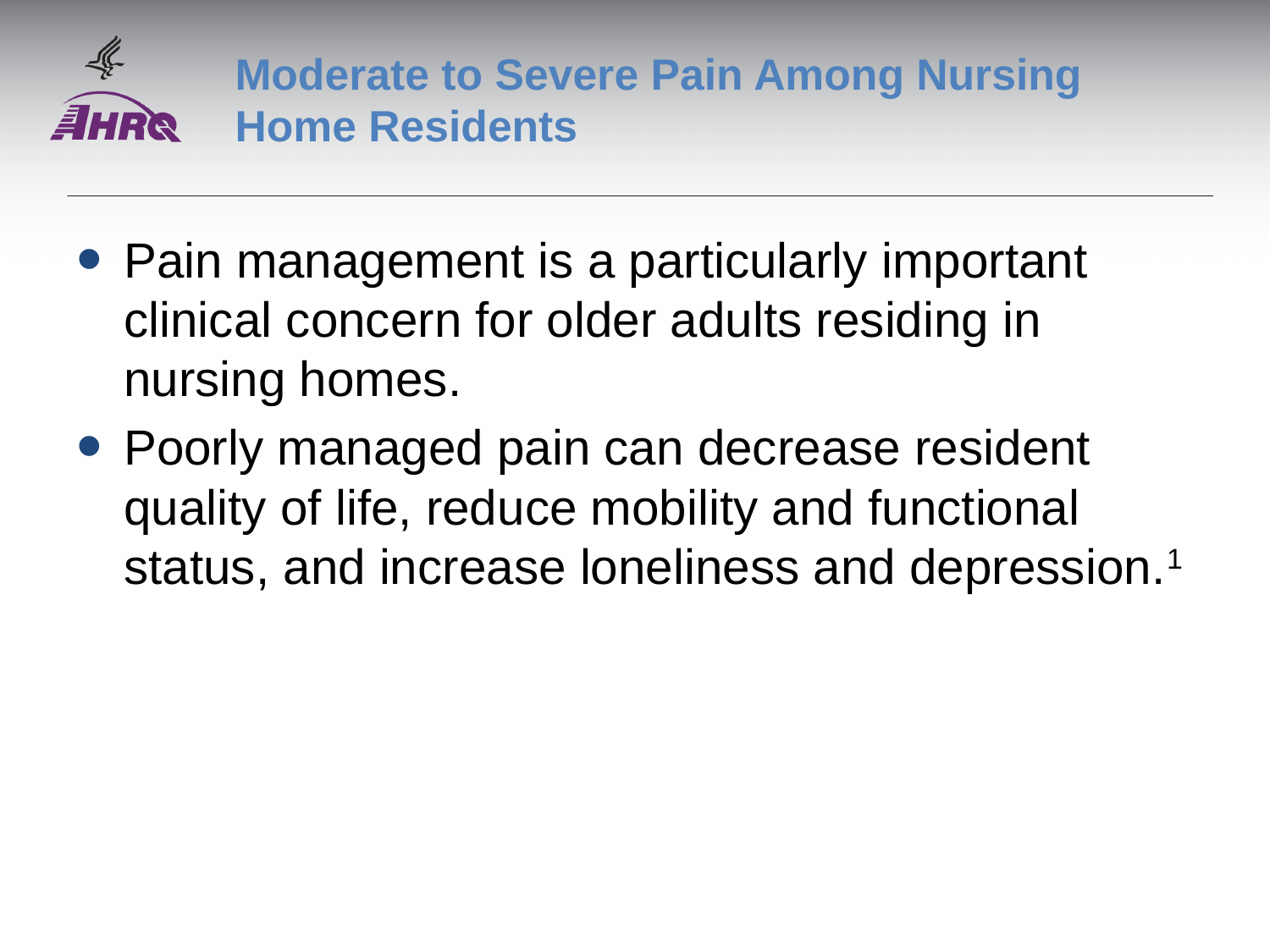

# Moderate to Severe Pain Among Nursing Home Residents
Pain management is a particularly important clinical concern for older adults residing in nursing homes.
Poorly managed pain can decrease resident quality of life, reduce mobility and functional status, and increase loneliness and depression.1